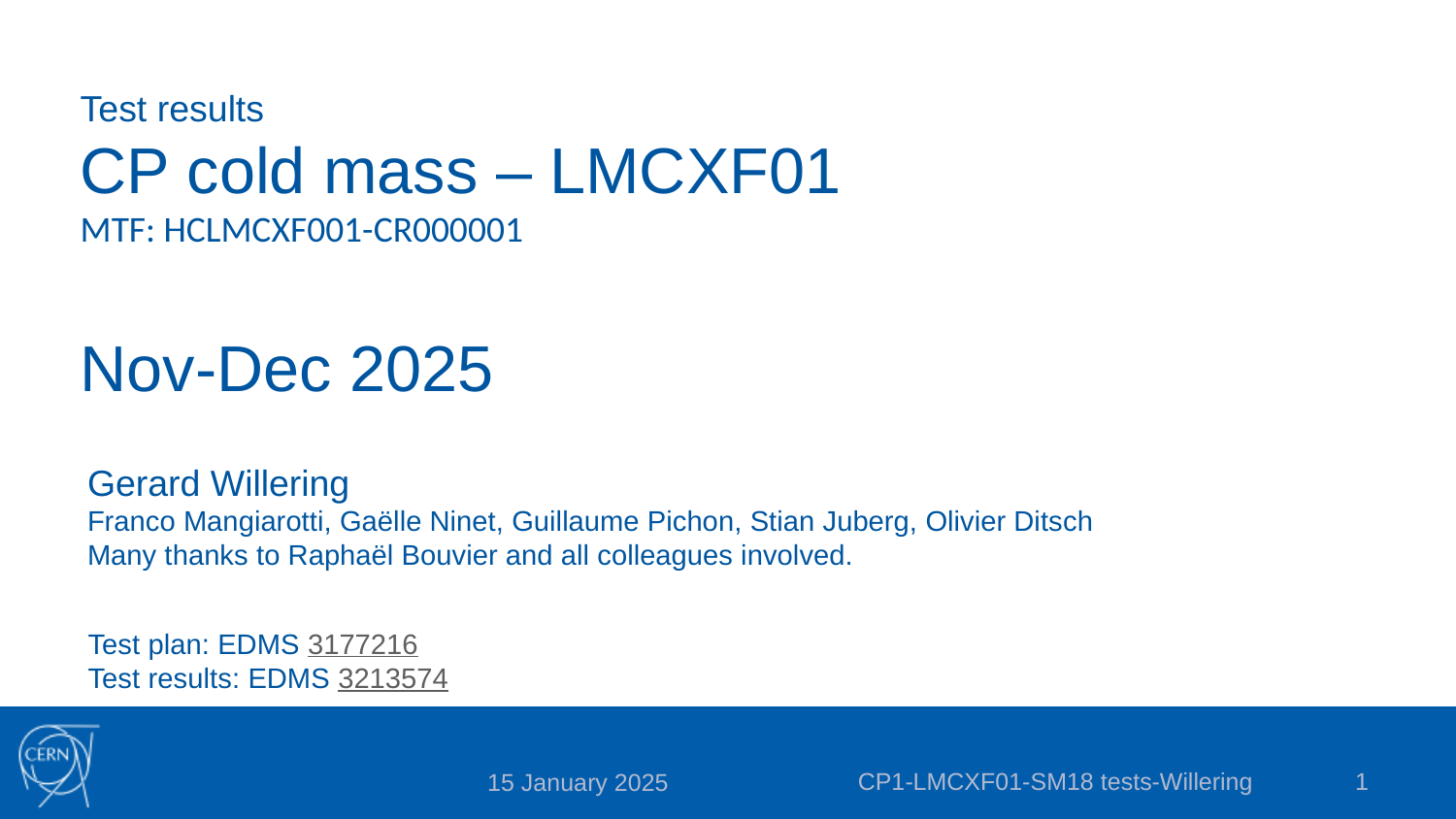

# Test results CP cold mass – LMCXF01 MTF: HCLMCXF001-CR000001 Nov-Dec 2025
Gerard Willering
Franco Mangiarotti, Gaëlle Ninet, Guillaume Pichon, Stian Juberg, Olivier Ditsch
Many thanks to Raphaël Bouvier and all colleagues involved.
Test plan: EDMS 3177216
Test results: EDMS 3213574
CP1-LMCXF01-SM18 tests-Willering
1
15 January 2025